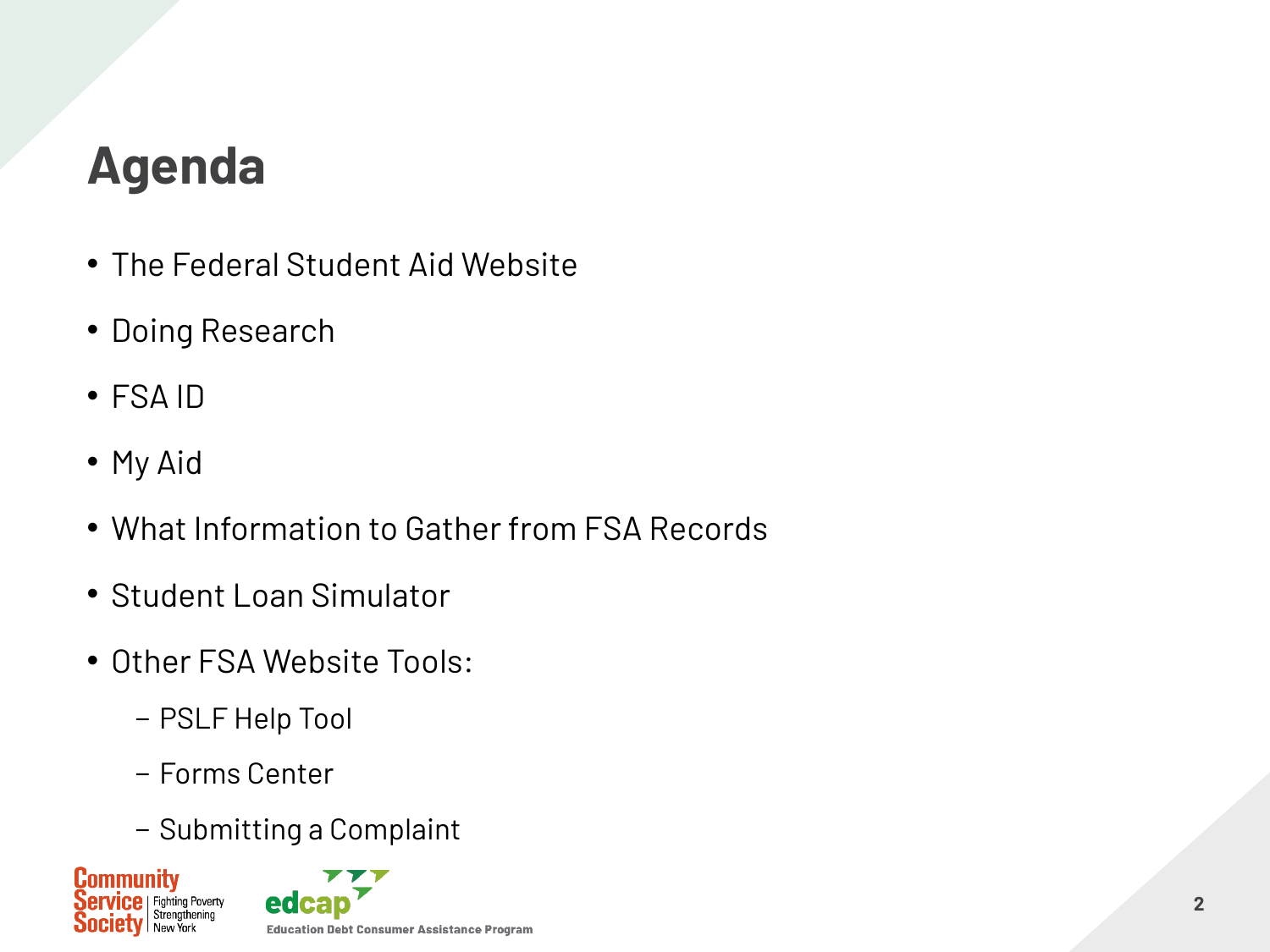

# Agenda
The Federal Student Aid Website
Doing Research
FSA ID
My Aid
What Information to Gather from FSA Records
Student Loan Simulator
Other FSA Website Tools:
PSLF Help Tool
Forms Center
Submitting a Complaint

2